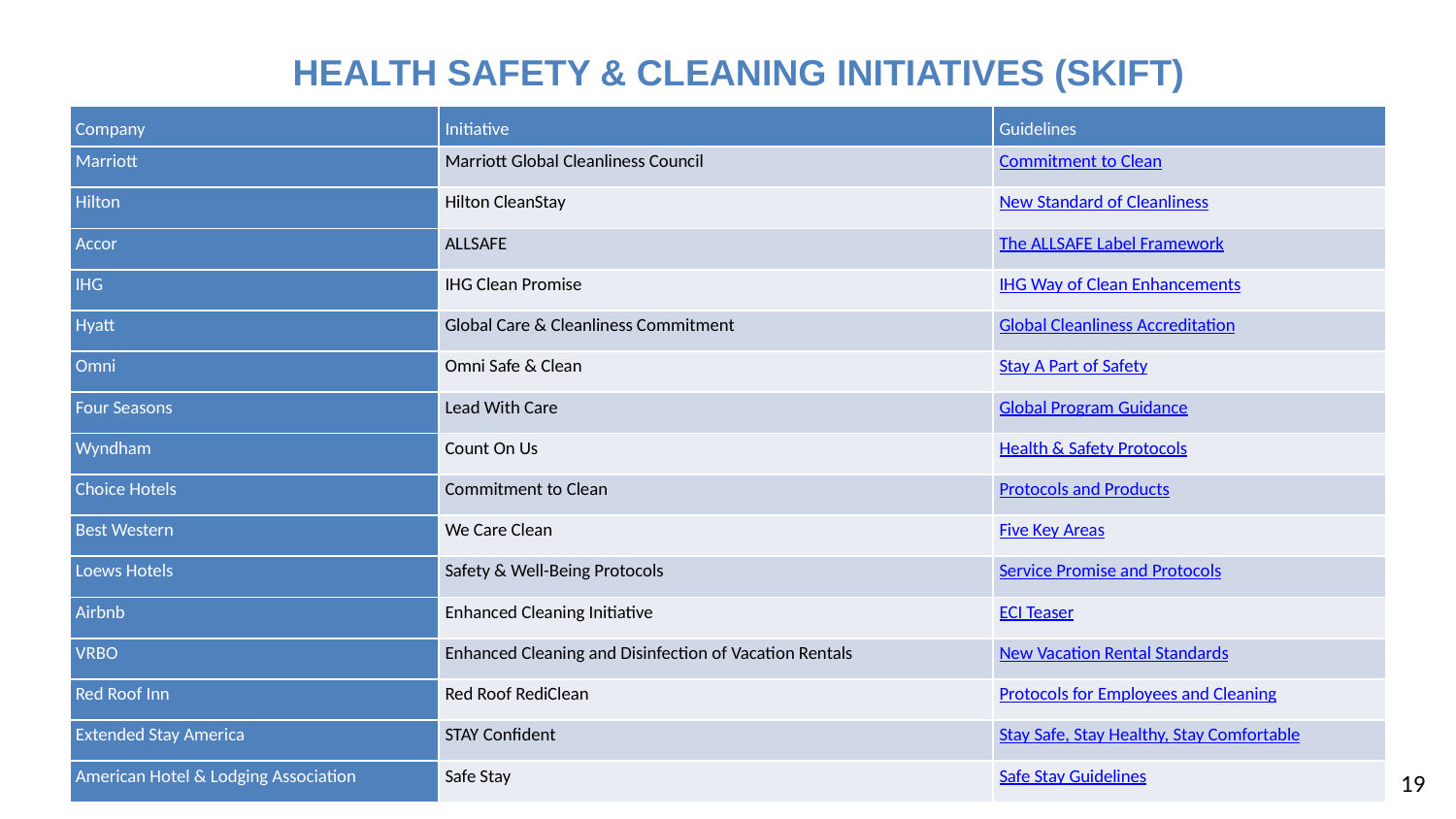

# HEALTH SAFETY & CLEANING INITIATIVES (SKIFT)
| Company | Initiative | Guidelines |
| --- | --- | --- |
| Marriott | Marriott Global Cleanliness Council | Commitment to Clean |
| Hilton | Hilton CleanStay | New Standard of Cleanliness |
| Accor | ALLSAFE | The ALLSAFE Label Framework |
| IHG | IHG Clean Promise | IHG Way of Clean Enhancements |
| Hyatt | Global Care & Cleanliness Commitment | Global Cleanliness Accreditation |
| Omni | Omni Safe & Clean | Stay A Part of Safety |
| Four Seasons | Lead With Care | Global Program Guidance |
| Wyndham | Count On Us | Health & Safety Protocols |
| Choice Hotels | Commitment to Clean | Protocols and Products |
| Best Western | We Care Clean | Five Key Areas |
| Loews Hotels | Safety & Well-Being Protocols | Service Promise and Protocols |
| Airbnb | Enhanced Cleaning Initiative | ECI Teaser |
| VRBO | Enhanced Cleaning and Disinfection of Vacation Rentals | New Vacation Rental Standards |
| Red Roof Inn | Red Roof RediClean | Protocols for Employees and Cleaning |
| Extended Stay America | STAY Confident | Stay Safe, Stay Healthy, Stay Comfortable |
| American Hotel & Lodging Association | Safe Stay | Safe Stay Guidelines |
19